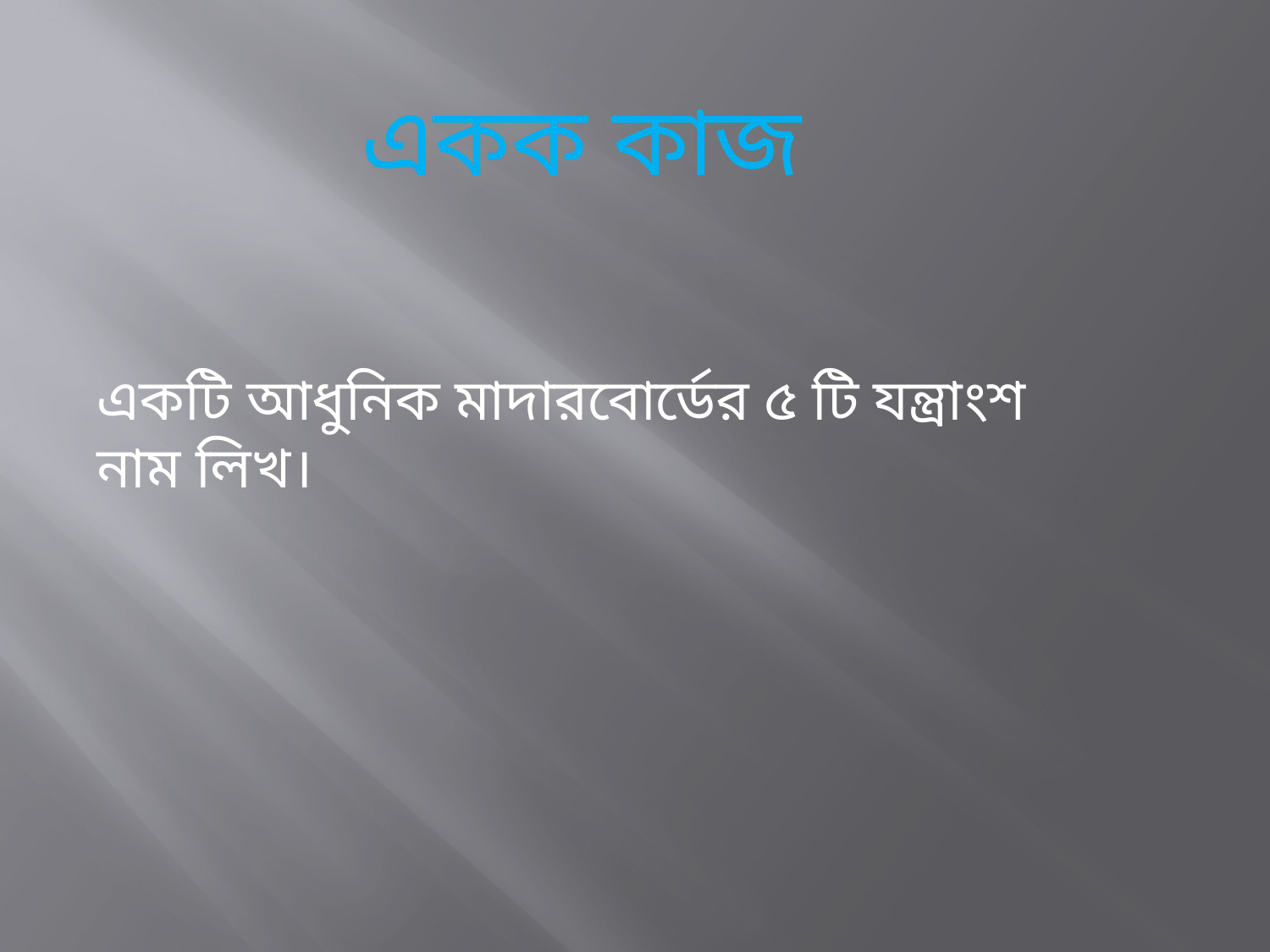

একক কাজ

একটি আধুনিক মাদারবোর্ডের ৫ টি যন্ত্রাংশ নাম লিখ।